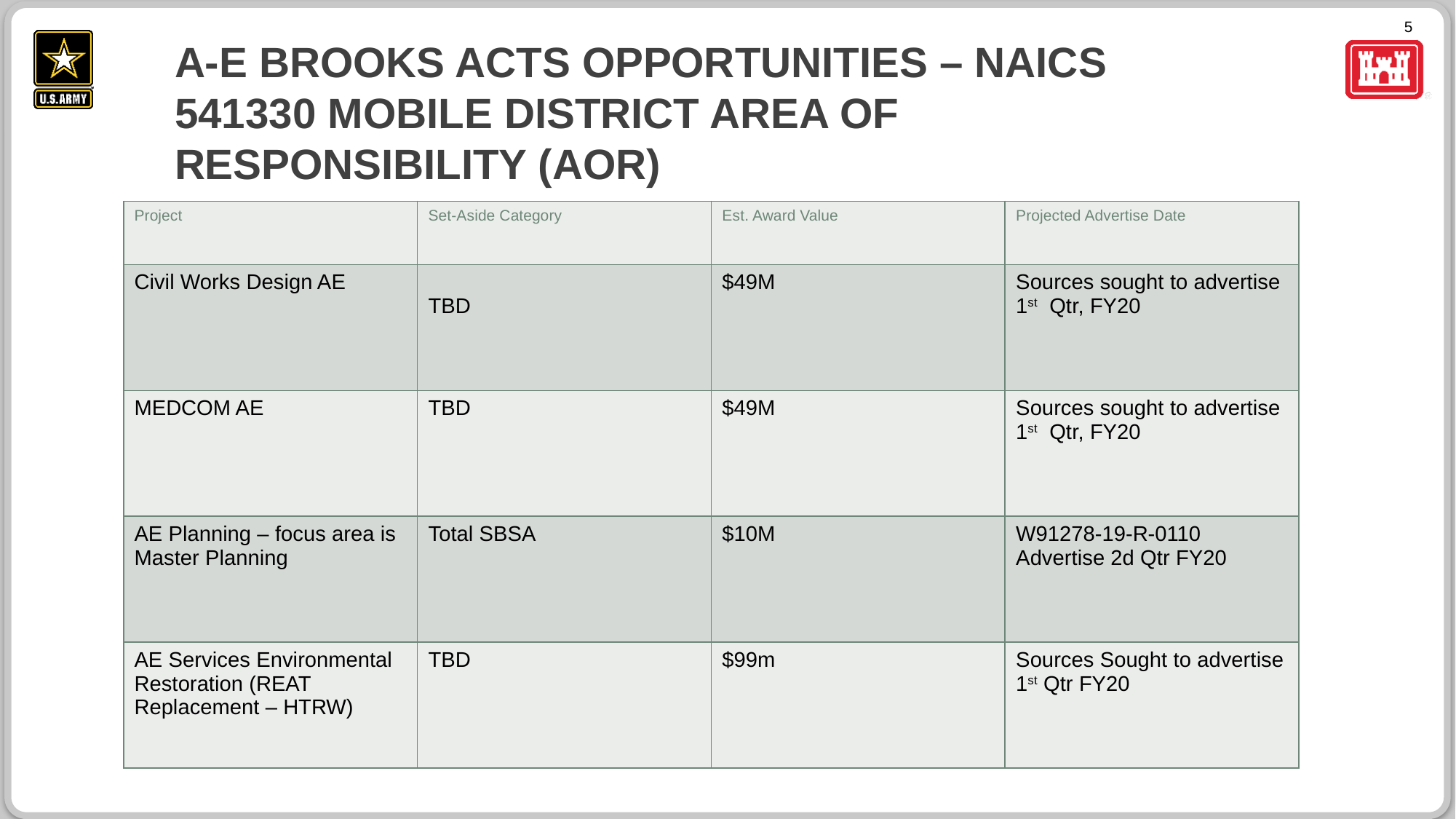

# A-E Brooks Acts Opportunities – NAICS 541330 Mobile District Area of responsibility (AOR)
| Project | Set-Aside Category | Est. Award Value | Projected Advertise Date |
| --- | --- | --- | --- |
| Civil Works Design AE | TBD | $49M | Sources sought to advertise 1st Qtr, FY20 |
| MEDCOM AE | TBD | $49M | Sources sought to advertise 1st Qtr, FY20 |
| AE Planning – focus area is Master Planning | Total SBSA | $10M | W91278-19-R-0110 Advertise 2d Qtr FY20 |
| AE Services Environmental Restoration (REAT Replacement – HTRW) | TBD | $99m | Sources Sought to advertise 1st Qtr FY20 |